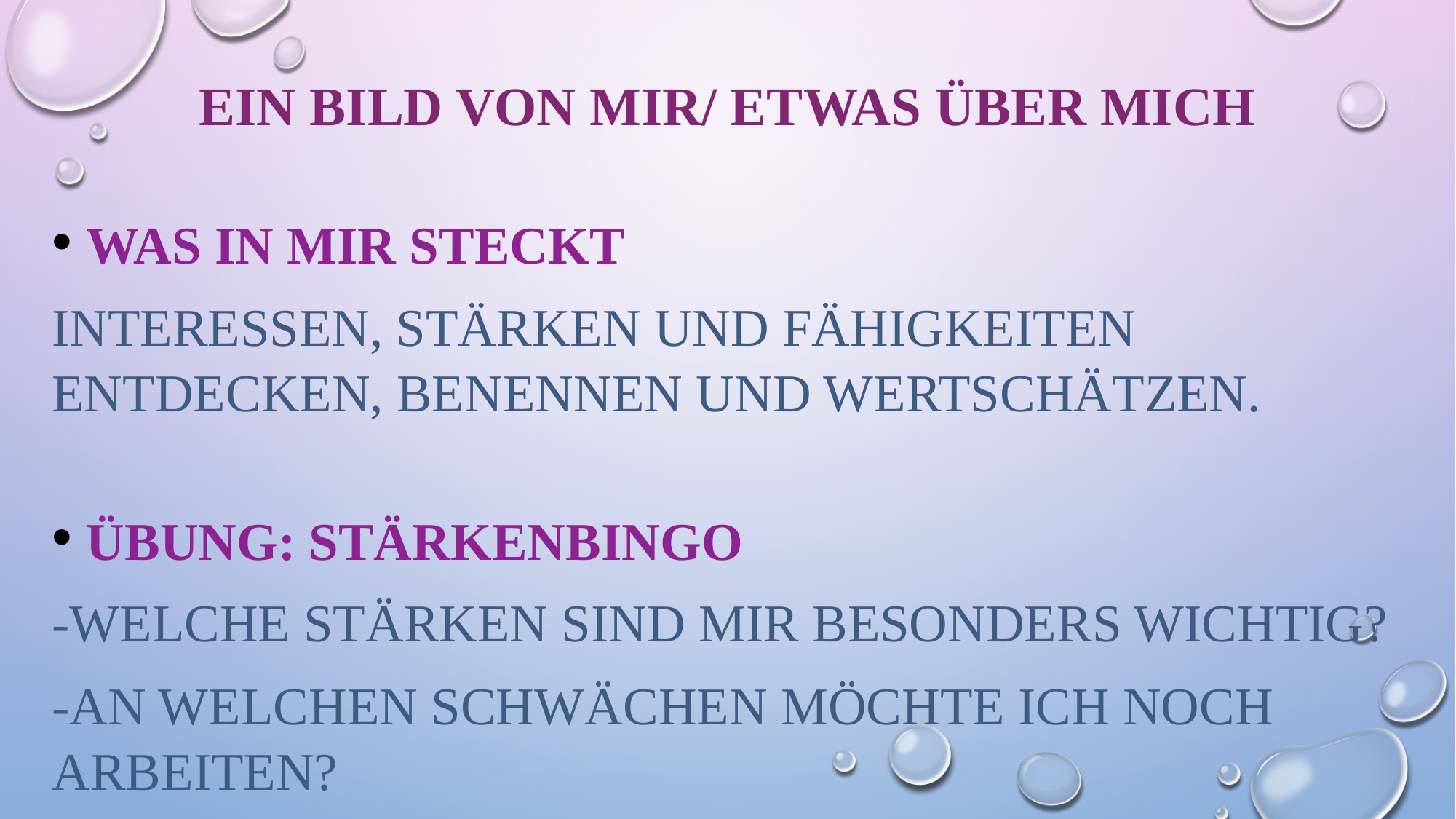

# Ein Bild von mir/ Etwas über mich
 Was in mir steckt
Interessen, Stärken und Fähigkeiten entdecken, benennen und wertschätzen.
 Übung: Stärkenbingo
-Welche Stärken sind mir besonders wichtig?
-An welchen Schwächen möchte ich noch arbeiten?